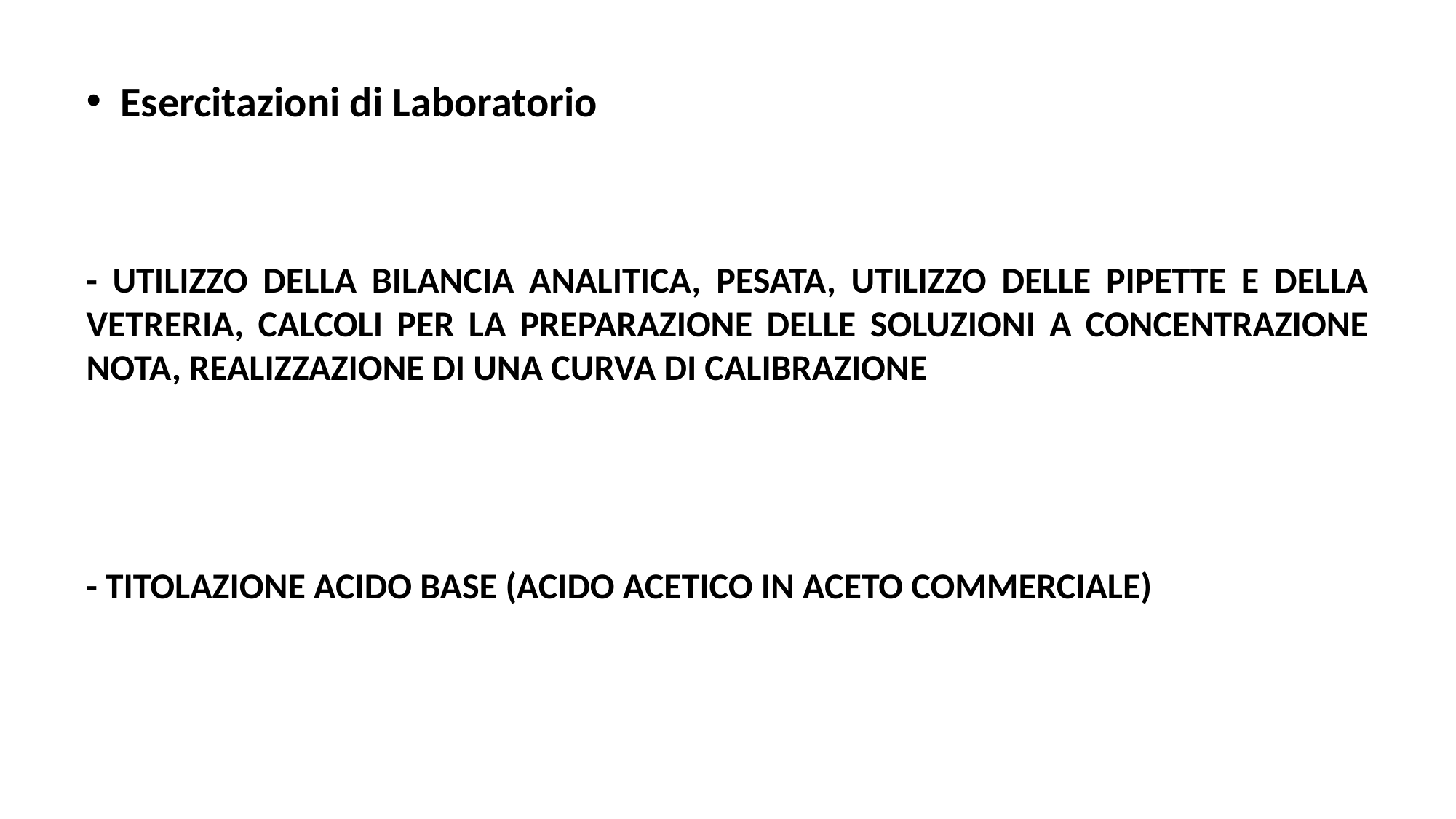

Esercitazioni di Laboratorio

- UTILIZZO DELLA BILANCIA ANALITICA, PESATA, UTILIZZO DELLE PIPETTE E DELLA VETRERIA, CALCOLI PER LA PREPARAZIONE DELLE SOLUZIONI A CONCENTRAZIONE NOTA, REALIZZAZIONE DI UNA CURVA DI CALIBRAZIONE

- TITOLAZIONE ACIDO BASE (ACIDO ACETICO IN ACETO COMMERCIALE)